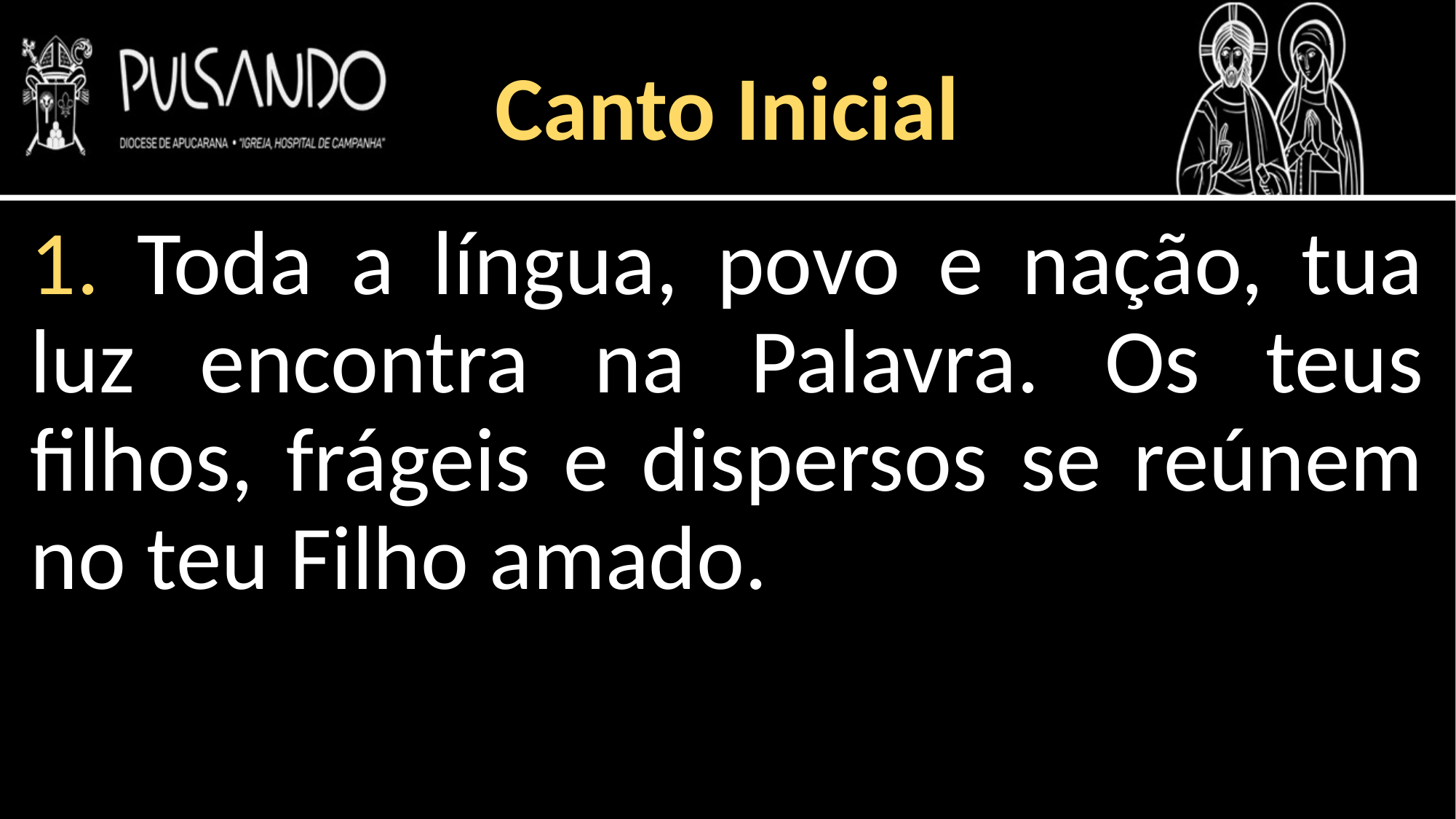

Canto Inicial
1. Toda a língua, povo e nação, tua luz encontra na Palavra. Os teus filhos, frágeis e dispersos se reúnem no teu Filho amado.